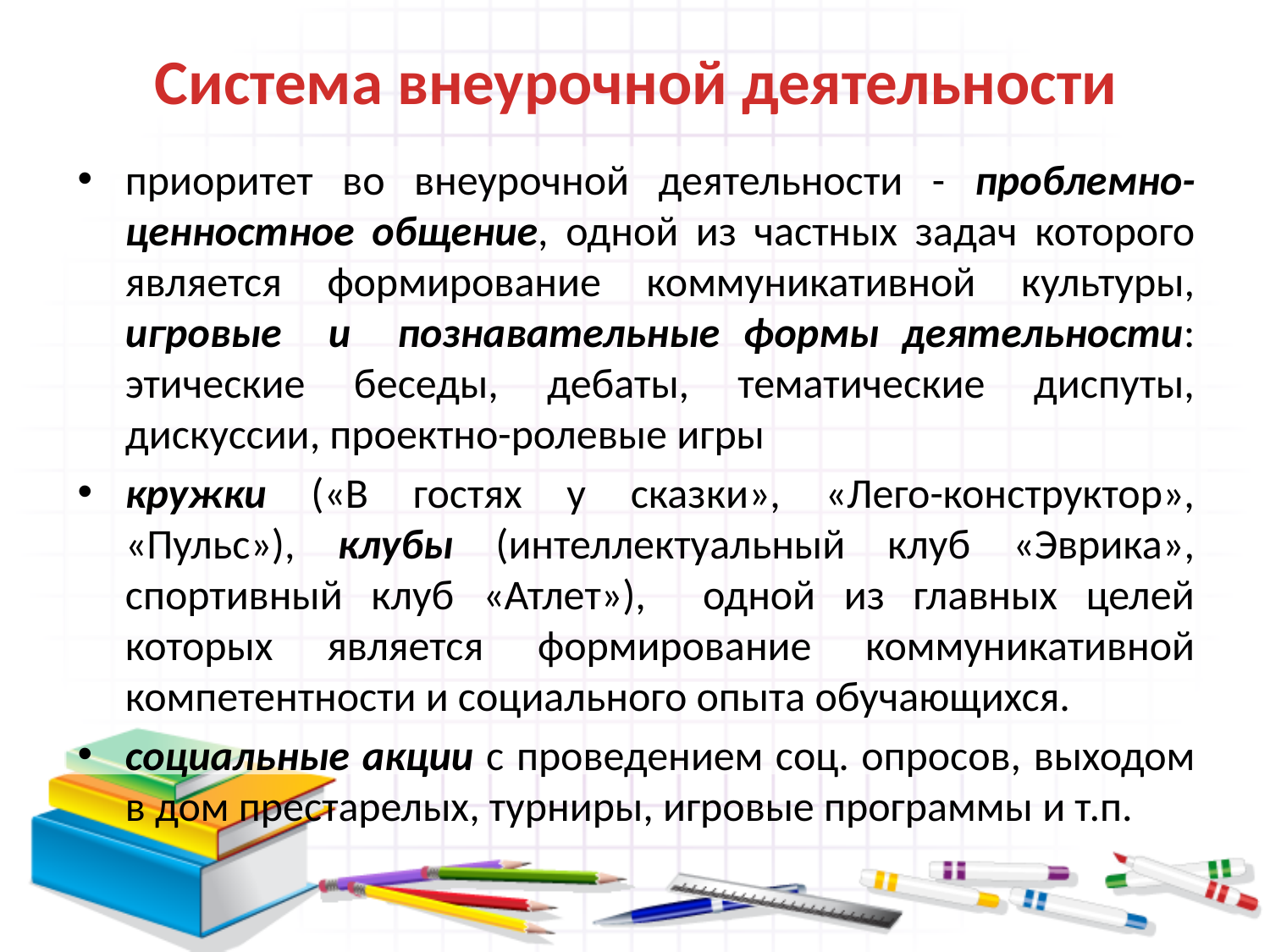

# Система внеурочной деятельности
приоритет во внеурочной деятельности - проблемно-ценностное общение, одной из частных задач которого является формирование коммуникативной культуры, игровые  и  познавательные формы деятельности: этические беседы, дебаты, тематические диспуты, дискуссии, проектно-ролевые игры
кружки («В гостях у сказки», «Лего-конструктор», «Пульс»), клубы (интеллектуальный клуб «Эврика», спортивный клуб «Атлет»),  одной из главных целей которых является формирование коммуникативной компетентности и социального опыта обучающихся.
социальные акции с проведением соц. опросов, выходом в дом престарелых, турниры, игровые программы и т.п.